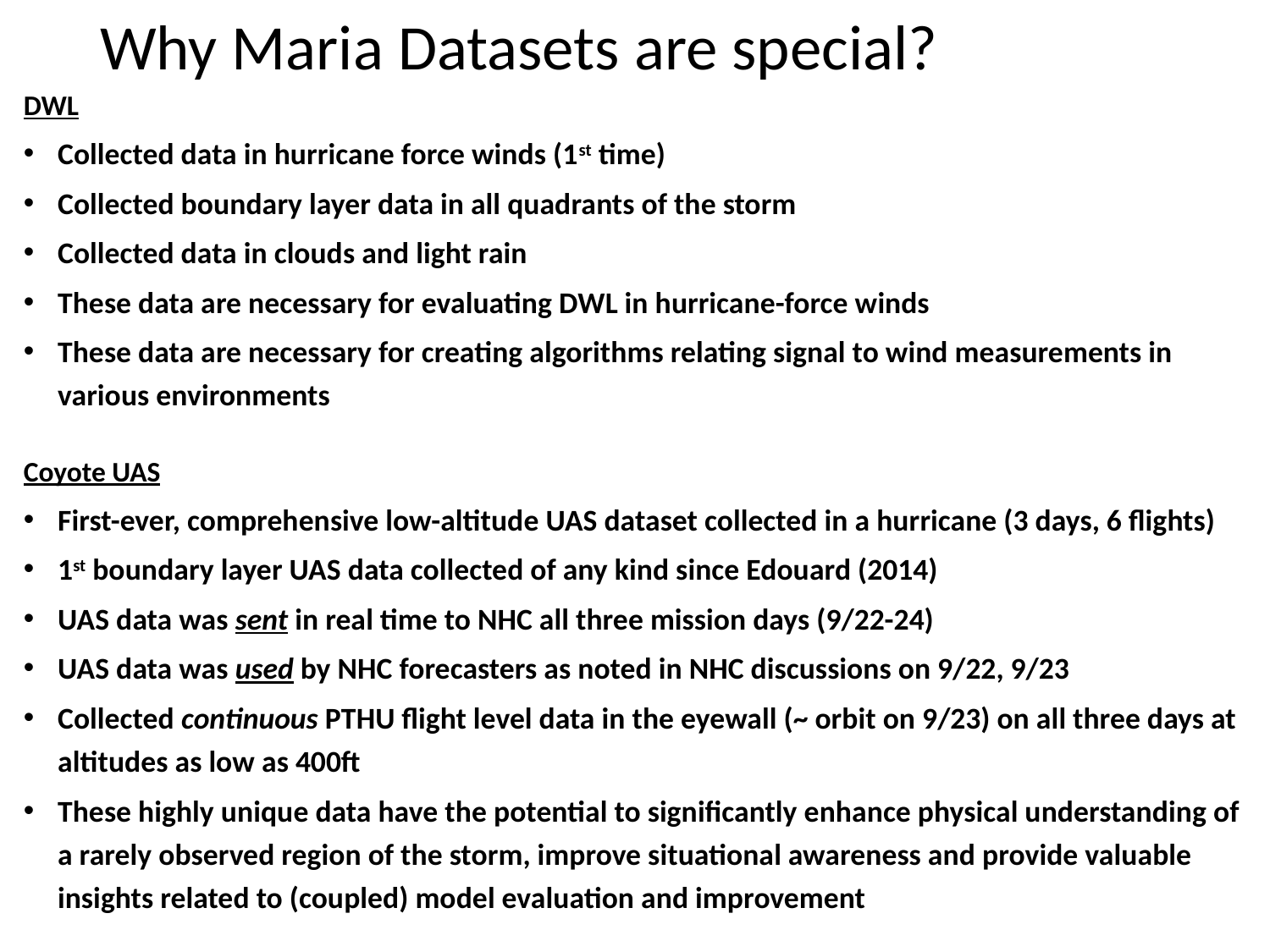

# Why Maria Datasets are special?
DWL
Collected data in hurricane force winds (1st time)
Collected boundary layer data in all quadrants of the storm
Collected data in clouds and light rain
These data are necessary for evaluating DWL in hurricane-force winds
These data are necessary for creating algorithms relating signal to wind measurements in various environments

Coyote UAS
First-ever, comprehensive low-altitude UAS dataset collected in a hurricane (3 days, 6 flights)
1st boundary layer UAS data collected of any kind since Edouard (2014)
UAS data was sent in real time to NHC all three mission days (9/22-24)
UAS data was used by NHC forecasters as noted in NHC discussions on 9/22, 9/23
Collected continuous PTHU flight level data in the eyewall (~ orbit on 9/23) on all three days at altitudes as low as 400ft
These highly unique data have the potential to significantly enhance physical understanding of a rarely observed region of the storm, improve situational awareness and provide valuable insights related to (coupled) model evaluation and improvement